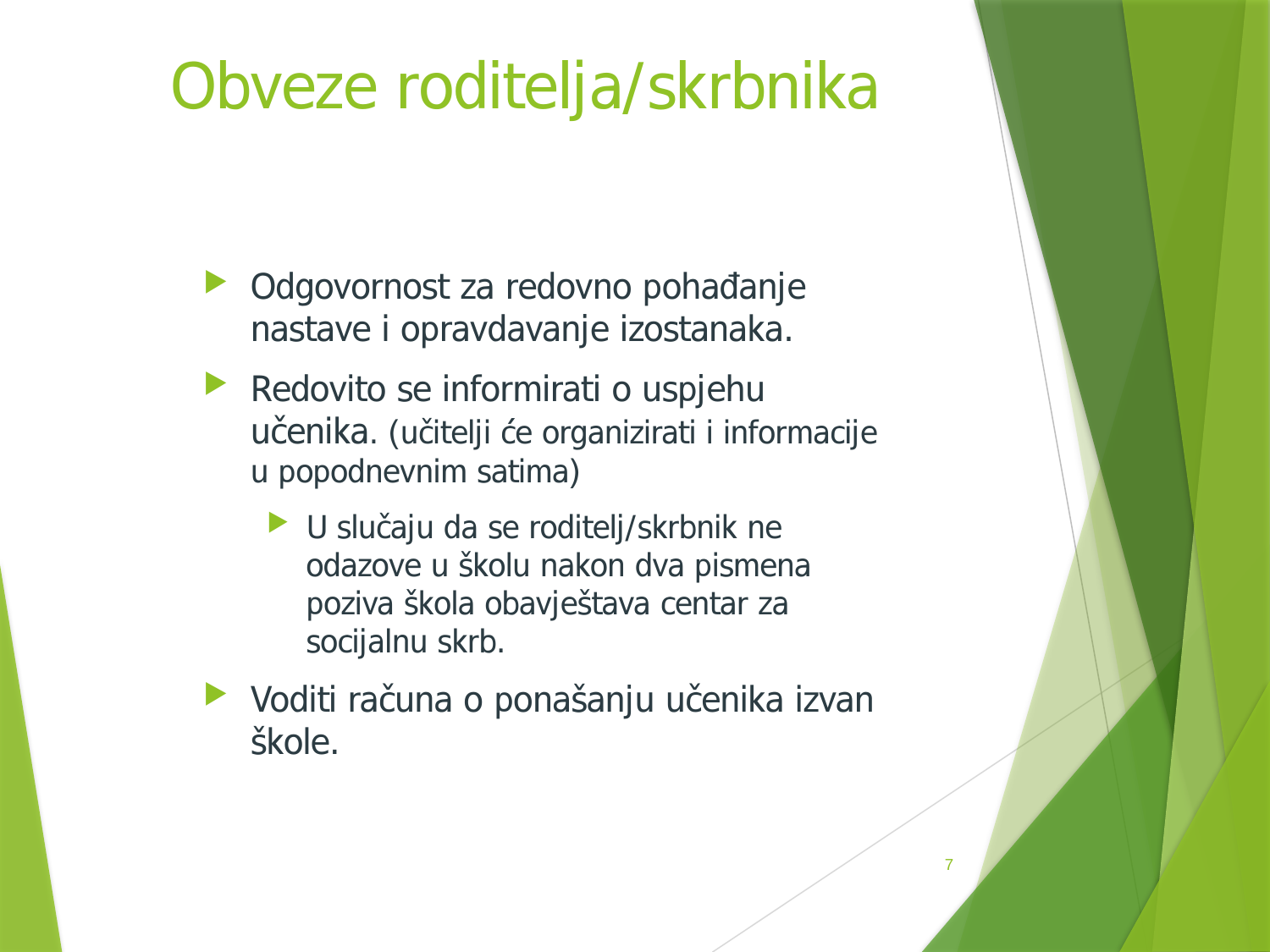

Obveze roditelja/skrbnika
Odgovornost za redovno pohađanje nastave i opravdavanje izostanaka.
Redovito se informirati o uspjehu učenika. (učitelji će organizirati i informacije u popodnevnim satima)
U slučaju da se roditelj/skrbnik ne odazove u školu nakon dva pismena poziva škola obavještava centar za socijalnu skrb.
Voditi računa o ponašanju učenika izvan škole.
7